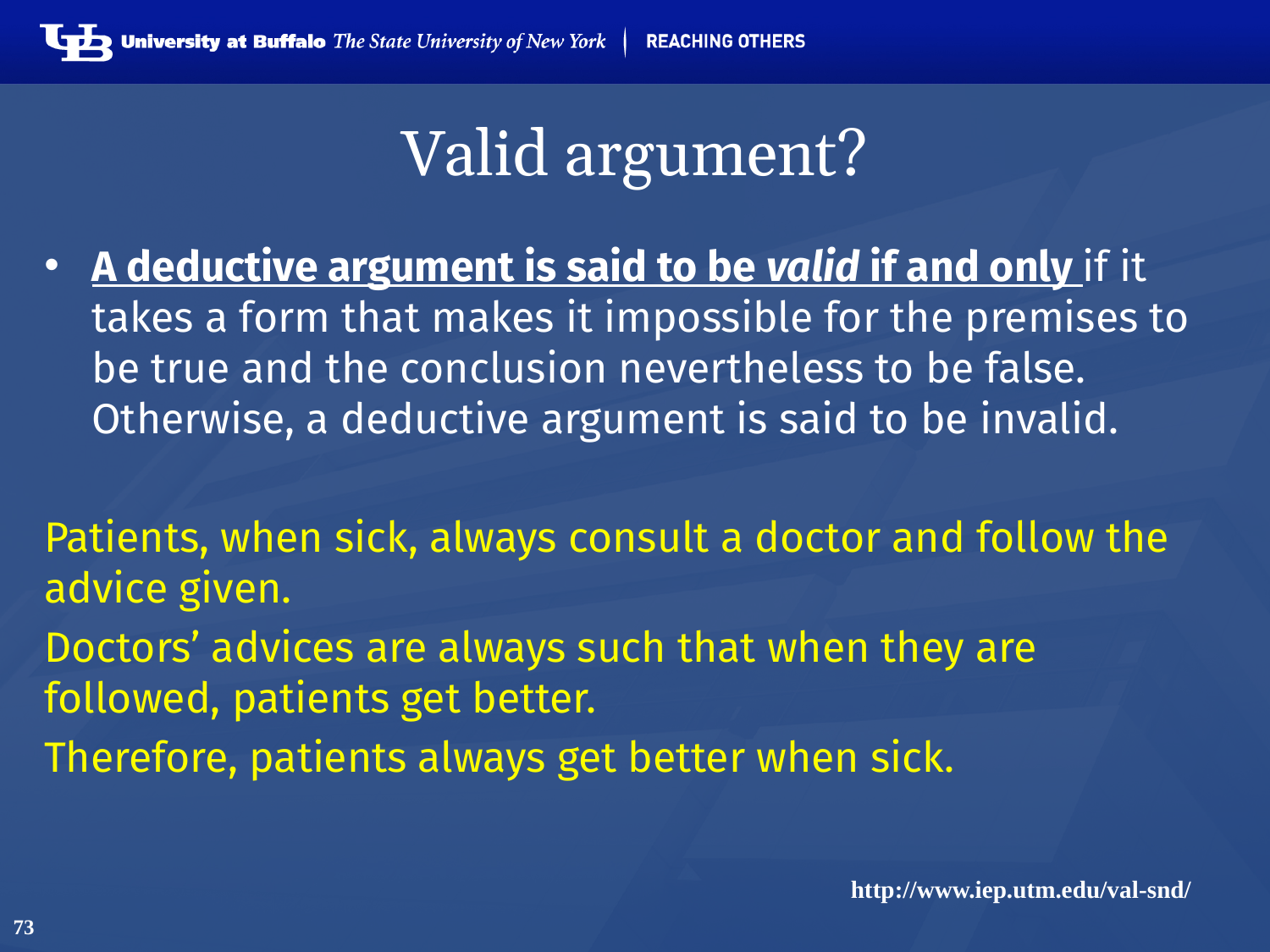

# Valid argument?
A deductive argument is said to be valid if and only if it takes a form that makes it impossible for the premises to be true and the conclusion nevertheless to be false. Otherwise, a deductive argument is said to be invalid.

Patients, when sick, always consult a doctor and follow the advice given.
Doctors’ advices are always such that when they are followed, patients get better.
Therefore, patients always get better when sick.
http://www.iep.utm.edu/val-snd/
73